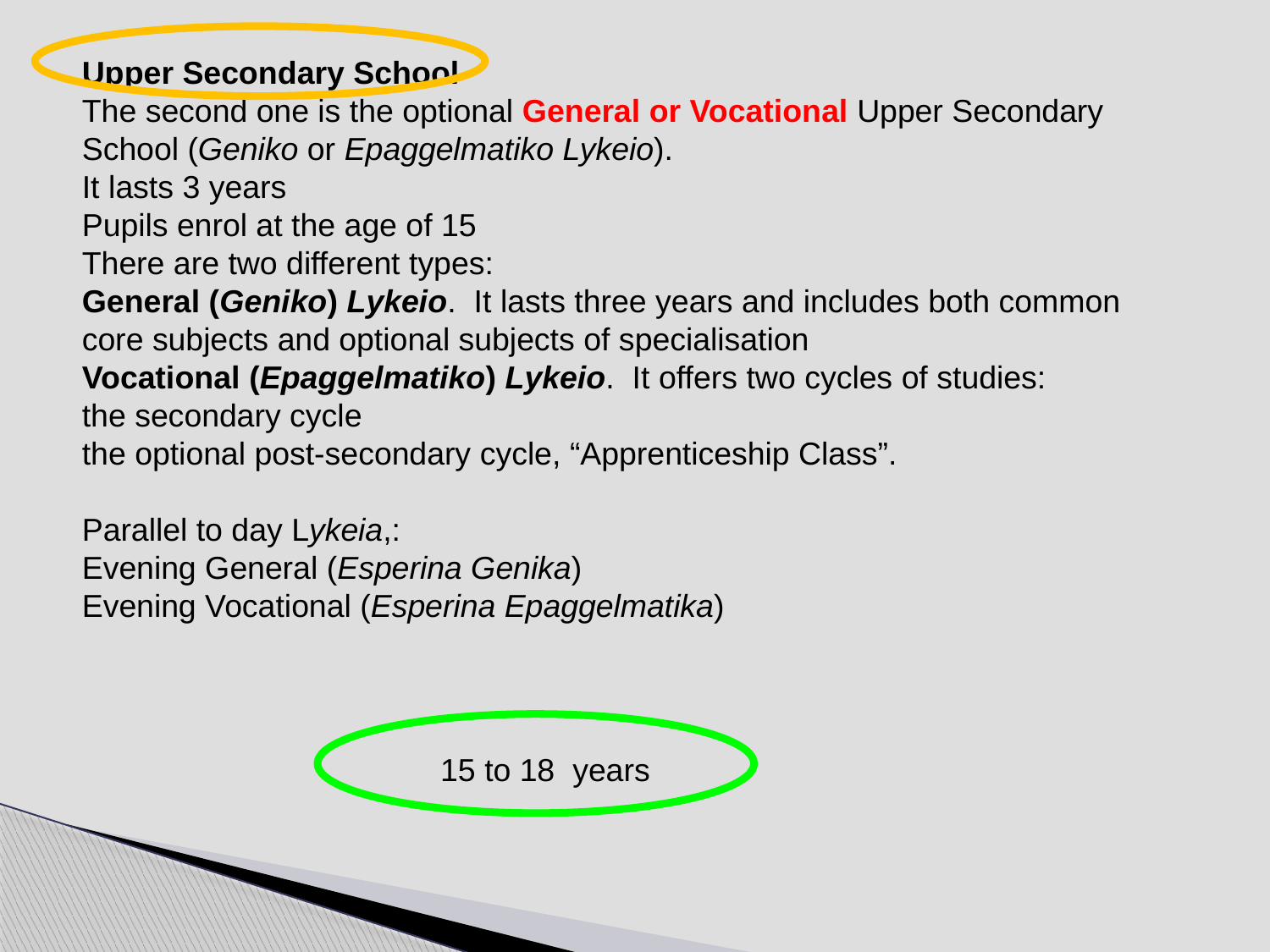

Upper Secondary School
The second one is the optional General or Vocational Upper Secondary School (Geniko or Epaggelmatiko Lykeio).
It lasts 3 years
Pupils enrol at the age of 15
There are two different types:
General (Geniko) Lykeio.  It lasts three years and includes both common core subjects and optional subjects of specialisation
Vocational (Epaggelmatiko) Lykeio.  It offers two cycles of studies:
the secondary cycle
the optional post-secondary cycle, “Apprenticeship Class”.

Parallel to day Lykeia,:
Evening General (Esperina Genika)
Evening Vocational (Esperina Epaggelmatika)

15 to 18  years